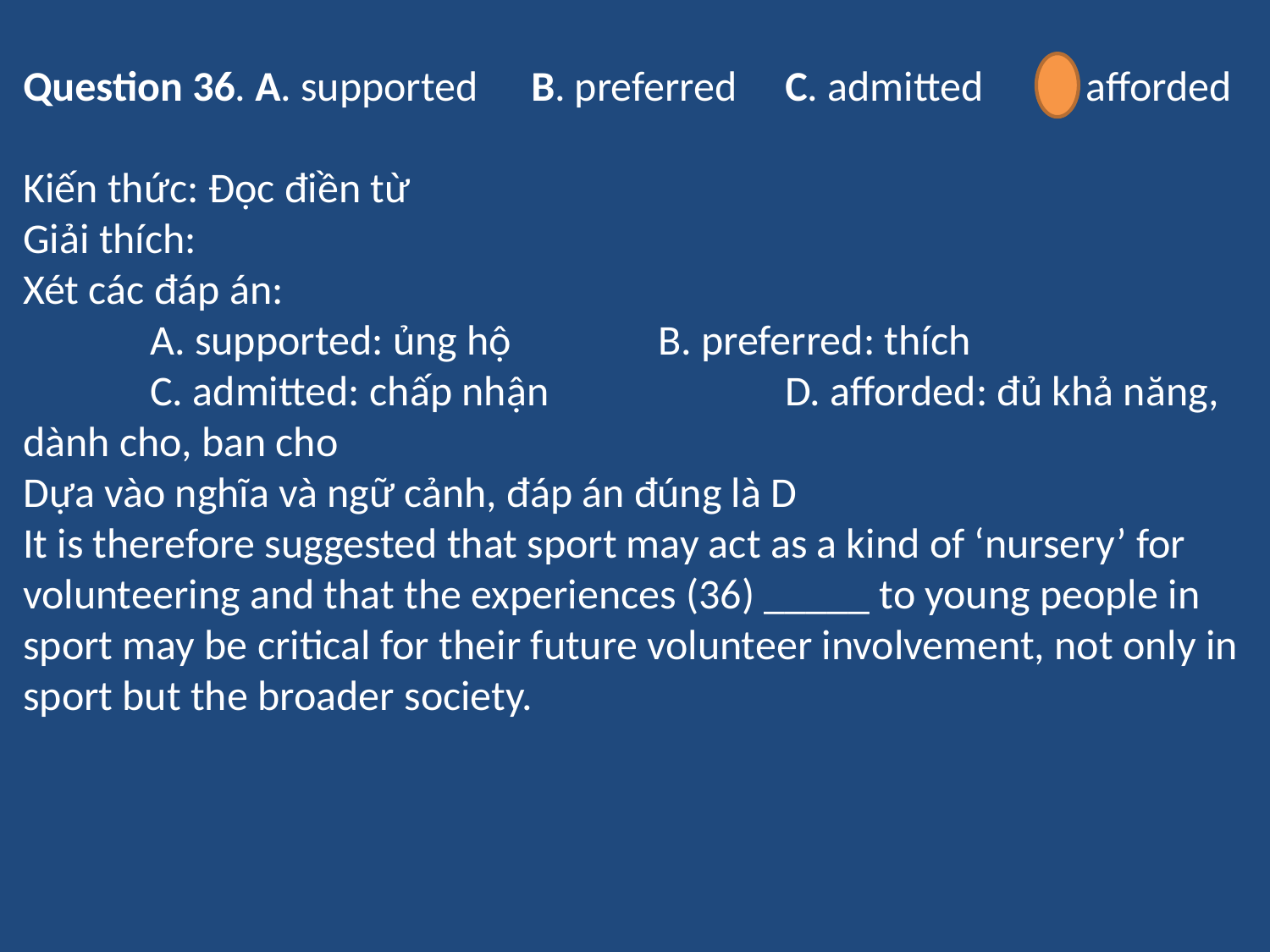

Question 36. A. supported	B. preferred	C. admitted	D. afforded

Kiến thức: Đọc điền từ
Giải thích:
Xét các đáp án:
	A. supported: ủng hộ		B. preferred: thích
	C. admitted: chấp nhận		D. afforded: đủ khả năng, dành cho, ban cho
Dựa vào nghĩa và ngữ cảnh, đáp án đúng là D
It is therefore suggested that sport may act as a kind of ‘nursery’ for volunteering and that the experiences (36) _____ to young people in sport may be critical for their future volunteer involvement, not only in sport but the broader society.